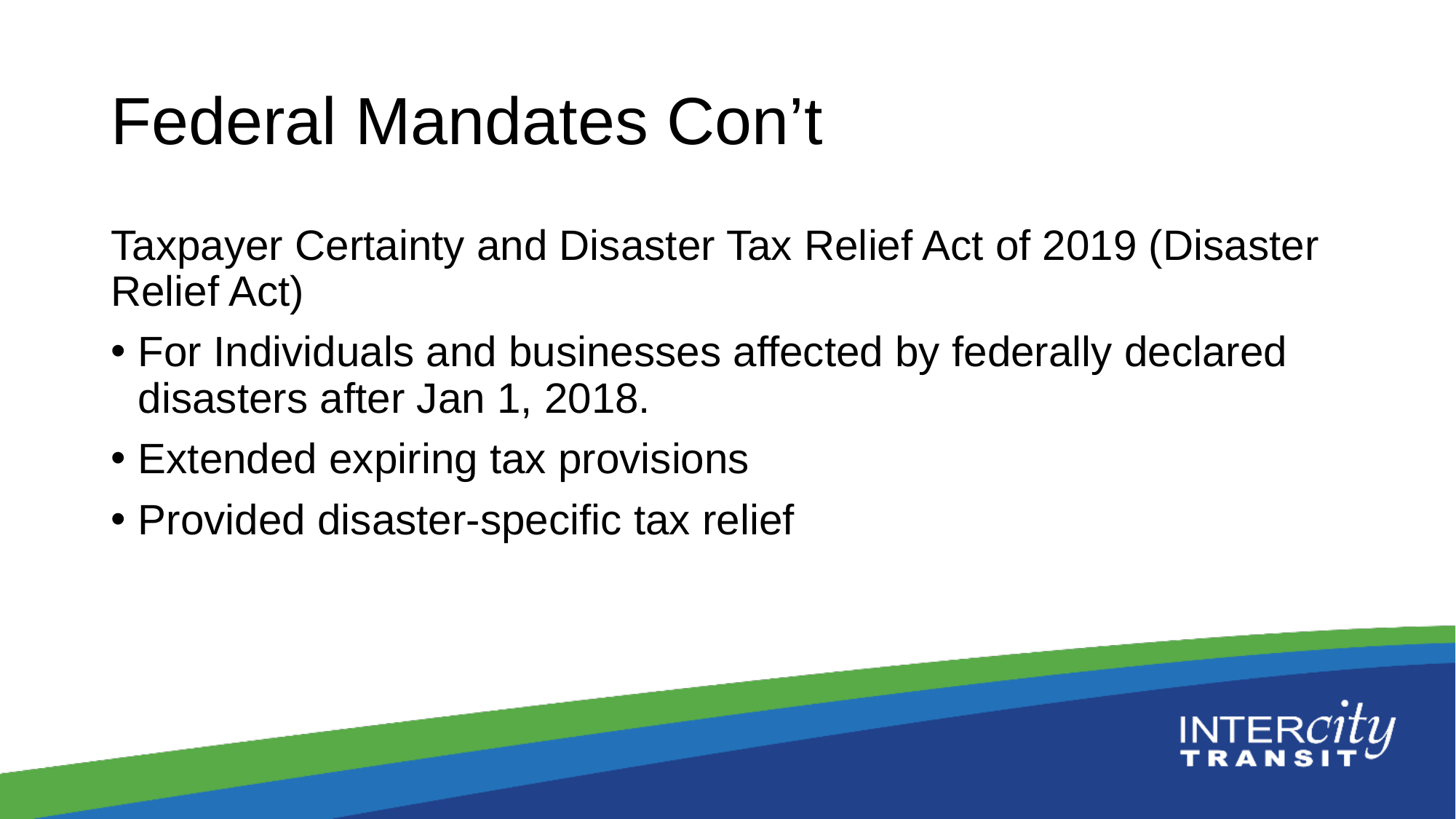

# Federal Mandates Con’t
Taxpayer Certainty and Disaster Tax Relief Act of 2019 (Disaster Relief Act)
For Individuals and businesses affected by federally declared disasters after Jan 1, 2018.
Extended expiring tax provisions
Provided disaster-specific tax relief